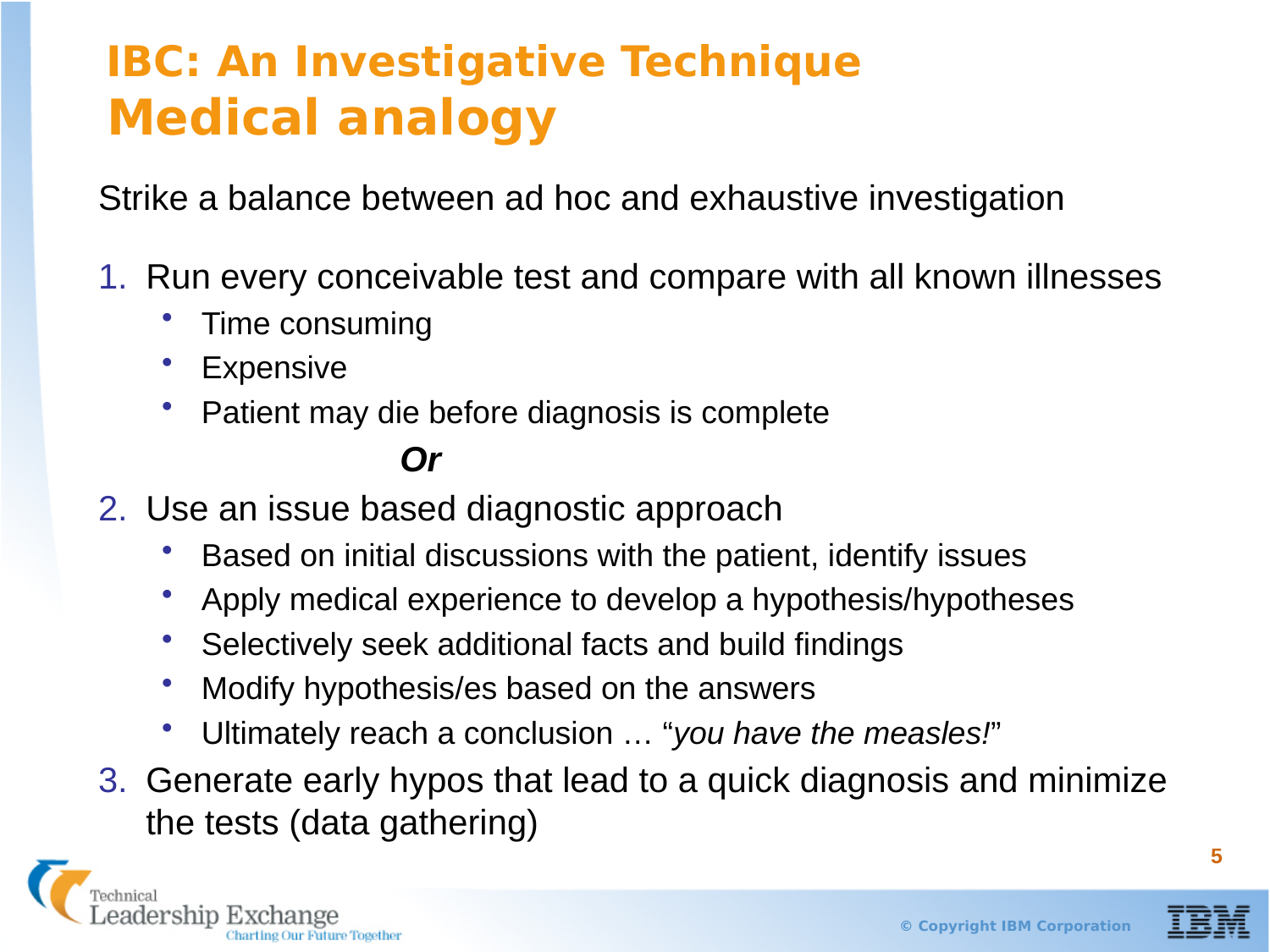

IBC: An Investigative Technique
Medical analogy
Strike a balance between ad hoc and exhaustive investigation

Run every conceivable test and compare with all known illnesses
Time consuming
Expensive
Patient may die before diagnosis is complete
			Or
Use an issue based diagnostic approach
Based on initial discussions with the patient, identify issues
Apply medical experience to develop a hypothesis/hypotheses
Selectively seek additional facts and build findings
Modify hypothesis/es based on the answers
Ultimately reach a conclusion … “you have the measles!”
Generate early hypos that lead to a quick diagnosis and minimize the tests (data gathering)

5